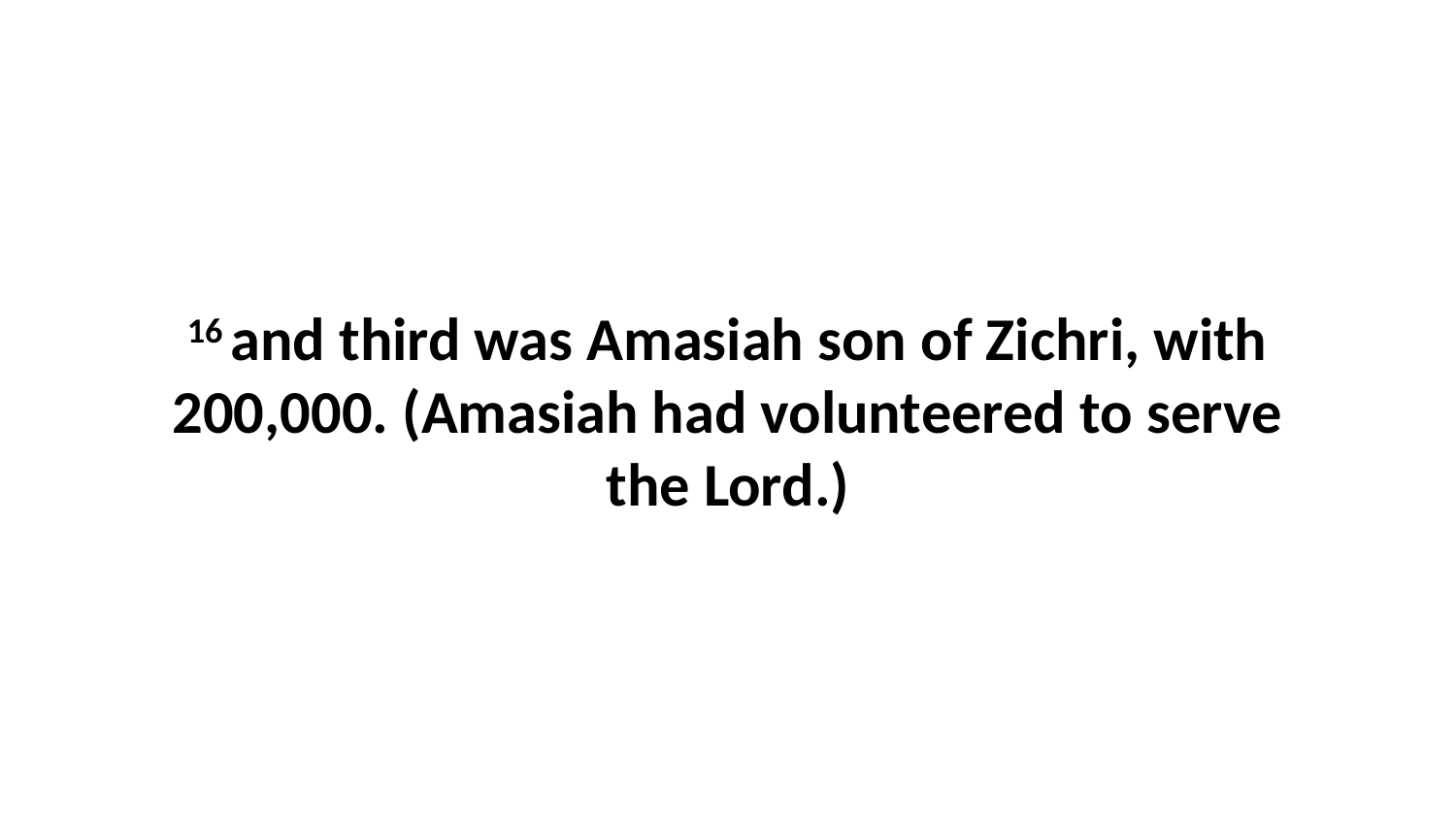

16 and third was Amasiah son of Zichri, with 200,000. (Amasiah had volunteered to serve the Lord.)